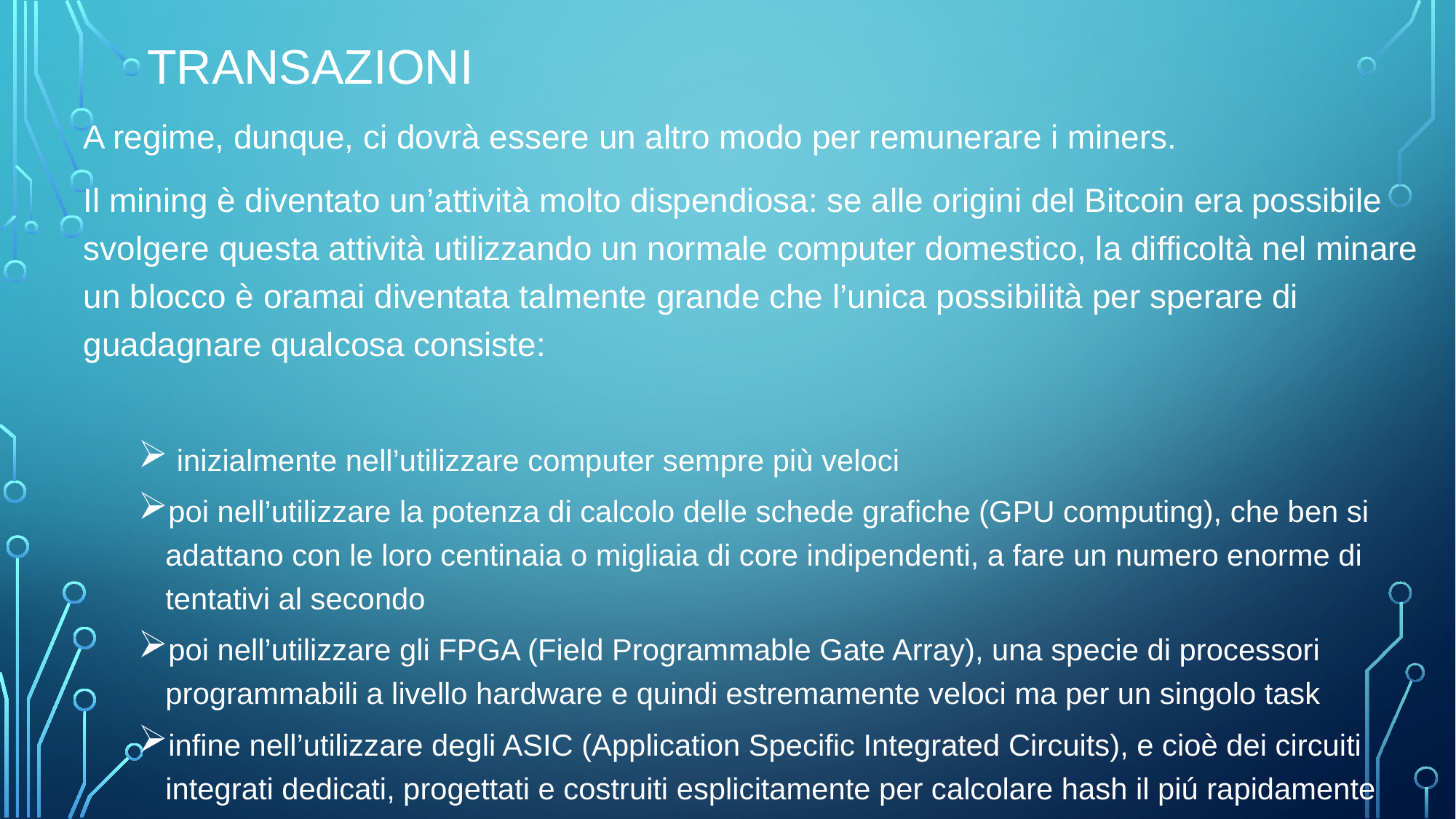

# Transazioni
A regime, dunque, ci dovrà essere un altro modo per remunerare i miners.
Il mining è diventato un’attività molto dispendiosa: se alle origini del Bitcoin era possibile svolgere questa attività utilizzando un normale computer domestico, la difficoltà nel minare un blocco è oramai diventata talmente grande che l’unica possibilità per sperare di guadagnare qualcosa consiste:

 inizialmente nell’utilizzare computer sempre più veloci
poi nell’utilizzare la potenza di calcolo delle schede grafiche (GPU computing), che ben si adattano con le loro centinaia o migliaia di core indipendenti, a fare un numero enorme di tentativi al secondo
poi nell’utilizzare gli FPGA (Field Programmable Gate Array), una specie di processori programmabili a livello hardware e quindi estremamente veloci ma per un singolo task
infine nell’utilizzare degli ASIC (Application Specific Integrated Circuits), e cioè dei circuiti integrati dedicati, progettati e costruiti esplicitamente per calcolare hash il piú rapidamente possibile.